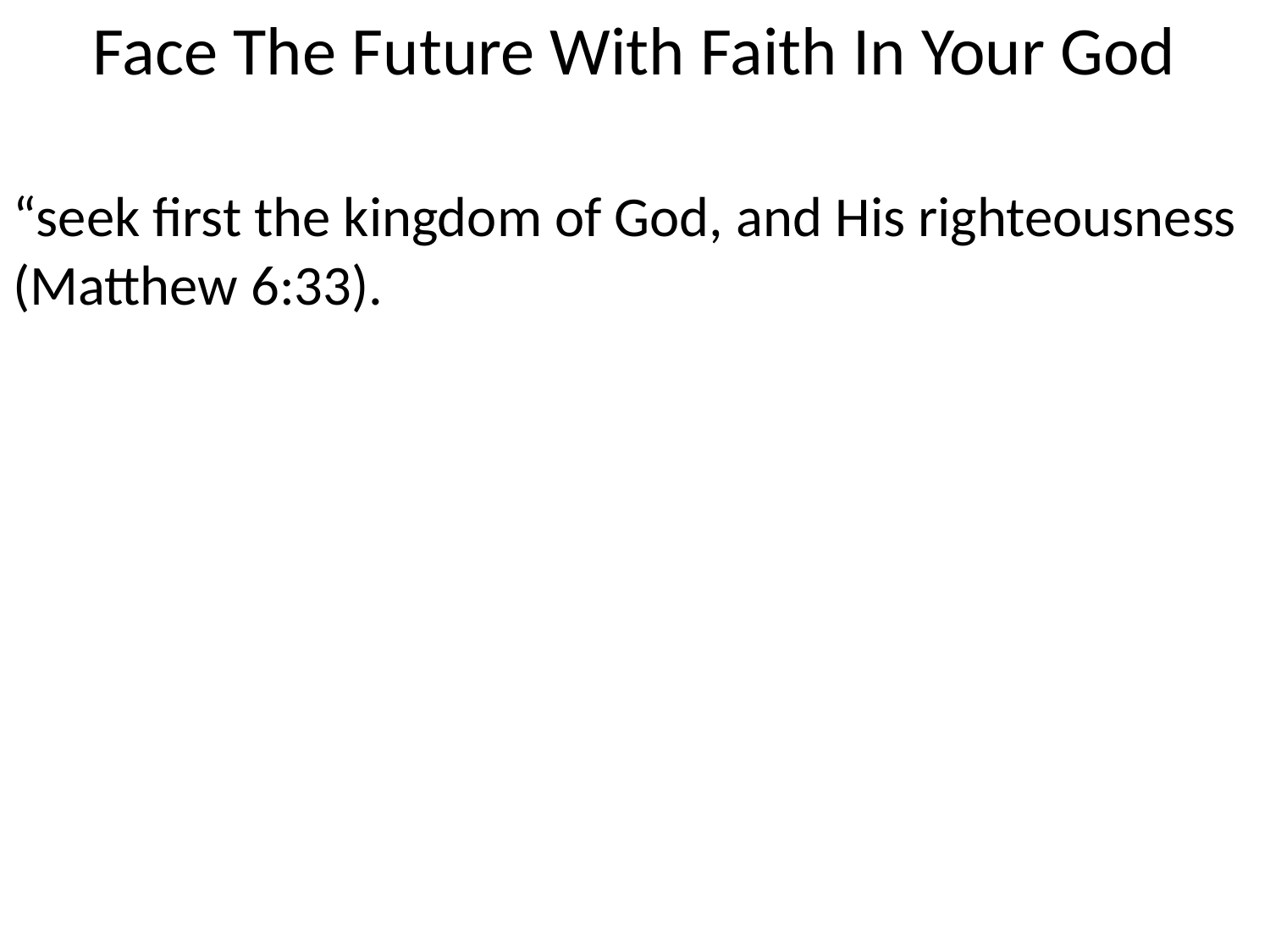

# Face The Future With Faith In Your God

“seek first the kingdom of God, and His righteousness (Matthew 6:33).